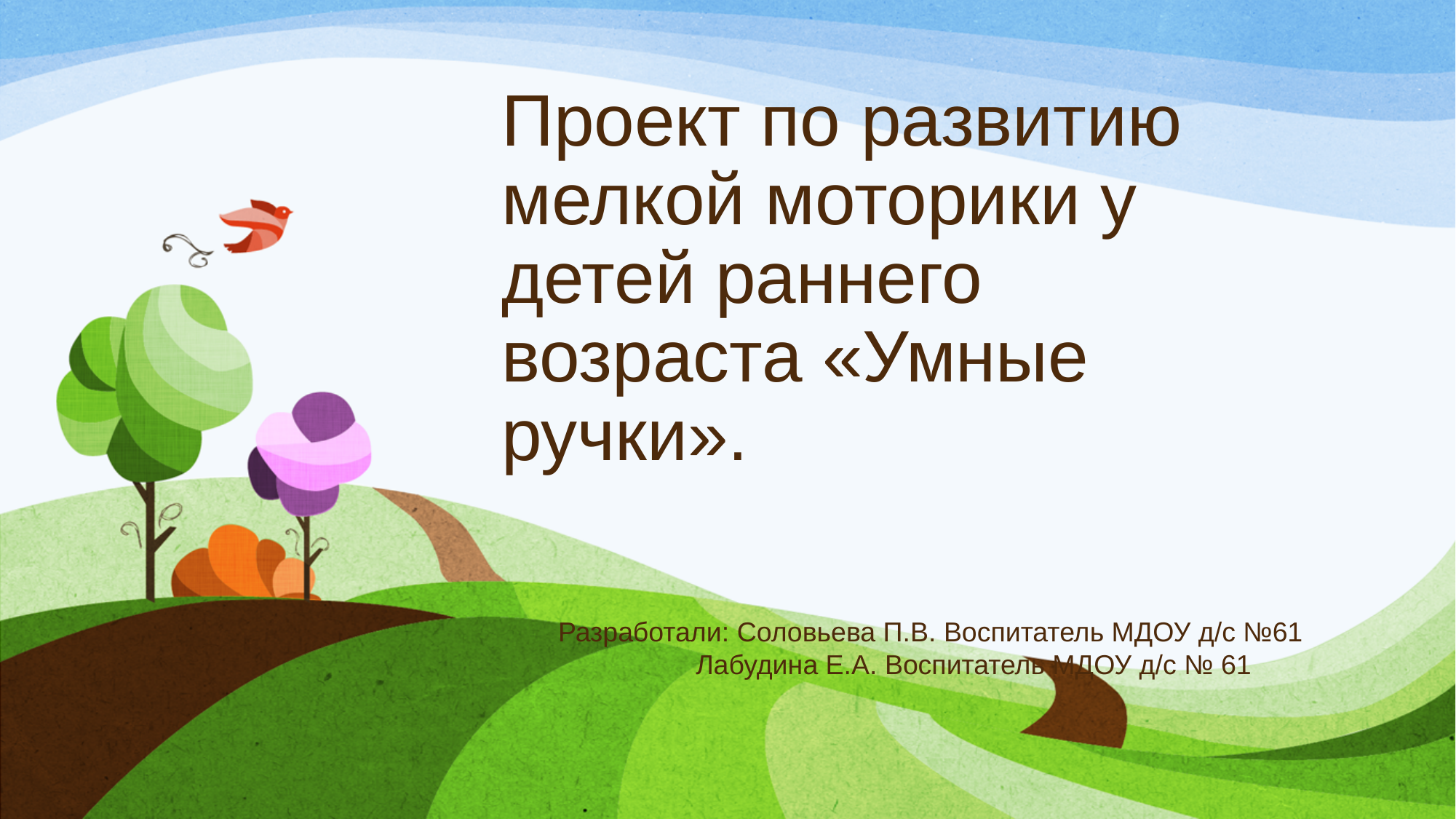

# Проект по развитию мелкой моторики у детей раннего возраста «Умные ручки».
Разработали: Соловьева П.В. Воспитатель МДОУ д/с №61
                  Лабудина Е.А. Воспитатель МДОУ д/с № 61